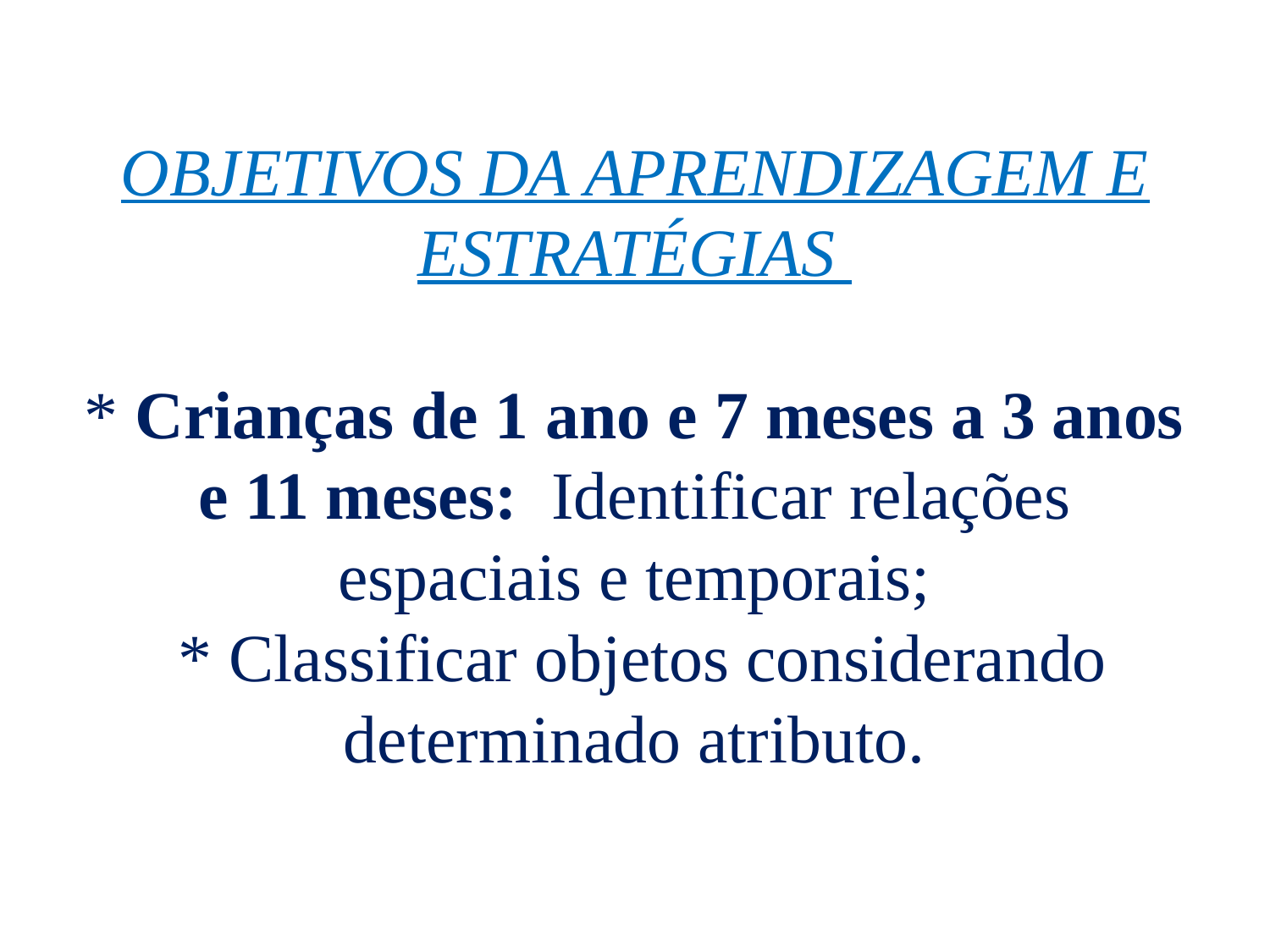

# OBJETIVOS DA APRENDIZAGEM E ESTRATÉGIAS * Crianças de 1 ano e 7 meses a 3 anos e 11 meses:  Identificar relações espaciais e temporais; * Classificar objetos considerando determinado atributo.